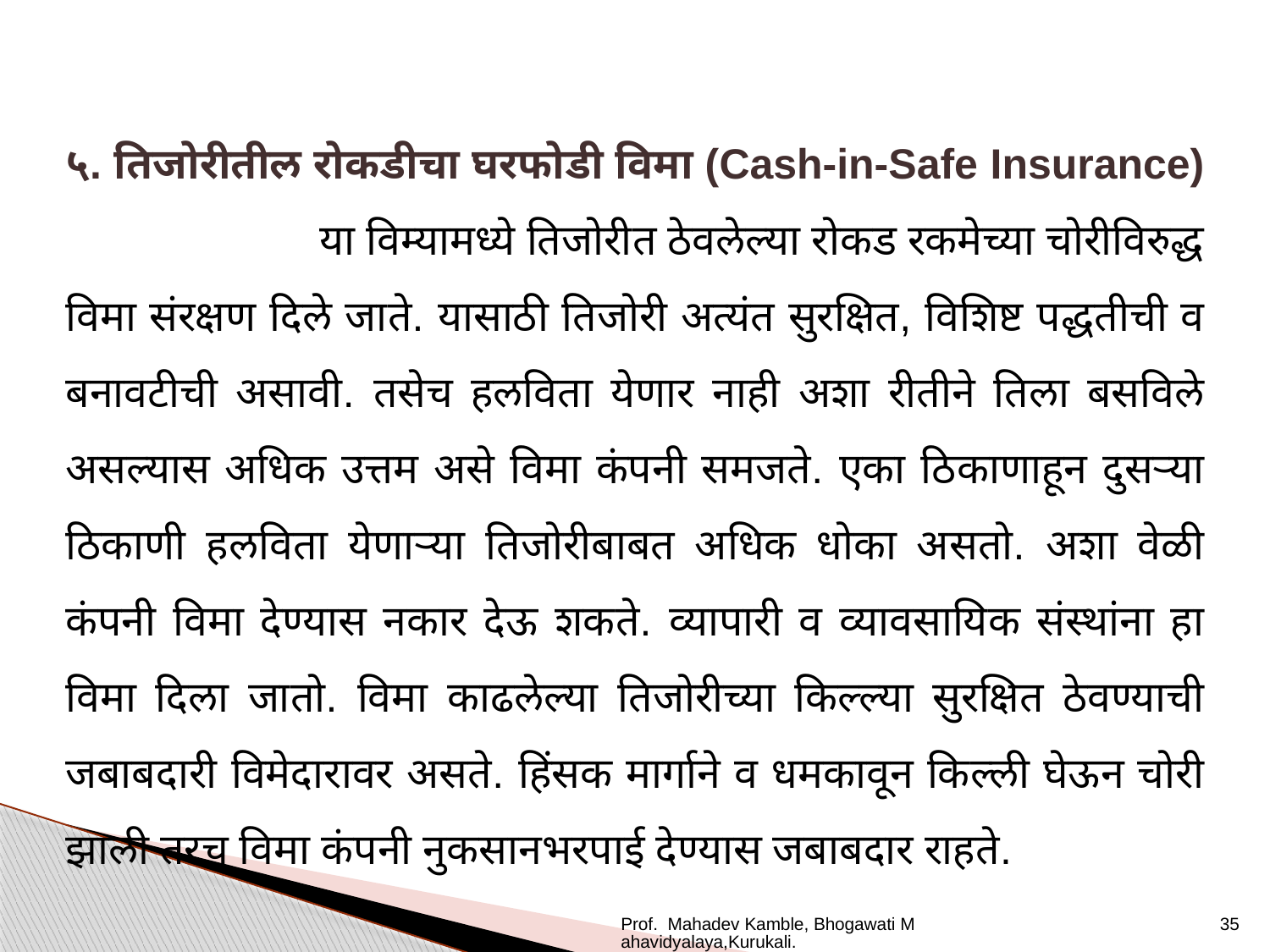

५. तिजोरीतील रोकडीचा घरफोडी विमा (Cash-in-Safe Insurance)
		या विम्यामध्ये तिजोरीत ठेवलेल्या रोकड रकमेच्या चोरीविरुद्ध विमा संरक्षण दिले जाते. यासाठी तिजोरी अत्यंत सुरक्षित, विशिष्ट पद्धतीची व बनावटीची असावी. तसेच हलविता येणार नाही अशा रीतीने तिला बसविले असल्यास अधिक उत्तम असे विमा कंपनी समजते. एका ठिकाणाहून दुसऱ्या ठिकाणी हलविता येणाऱ्या तिजोरीबाबत अधिक धोका असतो. अशा वेळी कंपनी विमा देण्यास नकार देऊ शकते. व्यापारी व व्यावसायिक संस्थांना हा विमा दिला जातो. विमा काढलेल्या तिजोरीच्या किल्ल्या सुरक्षित ठेवण्याची जबाबदारी विमेदारावर असते. हिंसक मार्गाने व धमकावून किल्ली घेऊन चोरी झाली तरच विमा कंपनी नुकसानभरपाई देण्यास जबाबदार राहते.
Prof.  Mahadev Kamble, Bhogawati Mahavidyalaya,Kurukali.
35